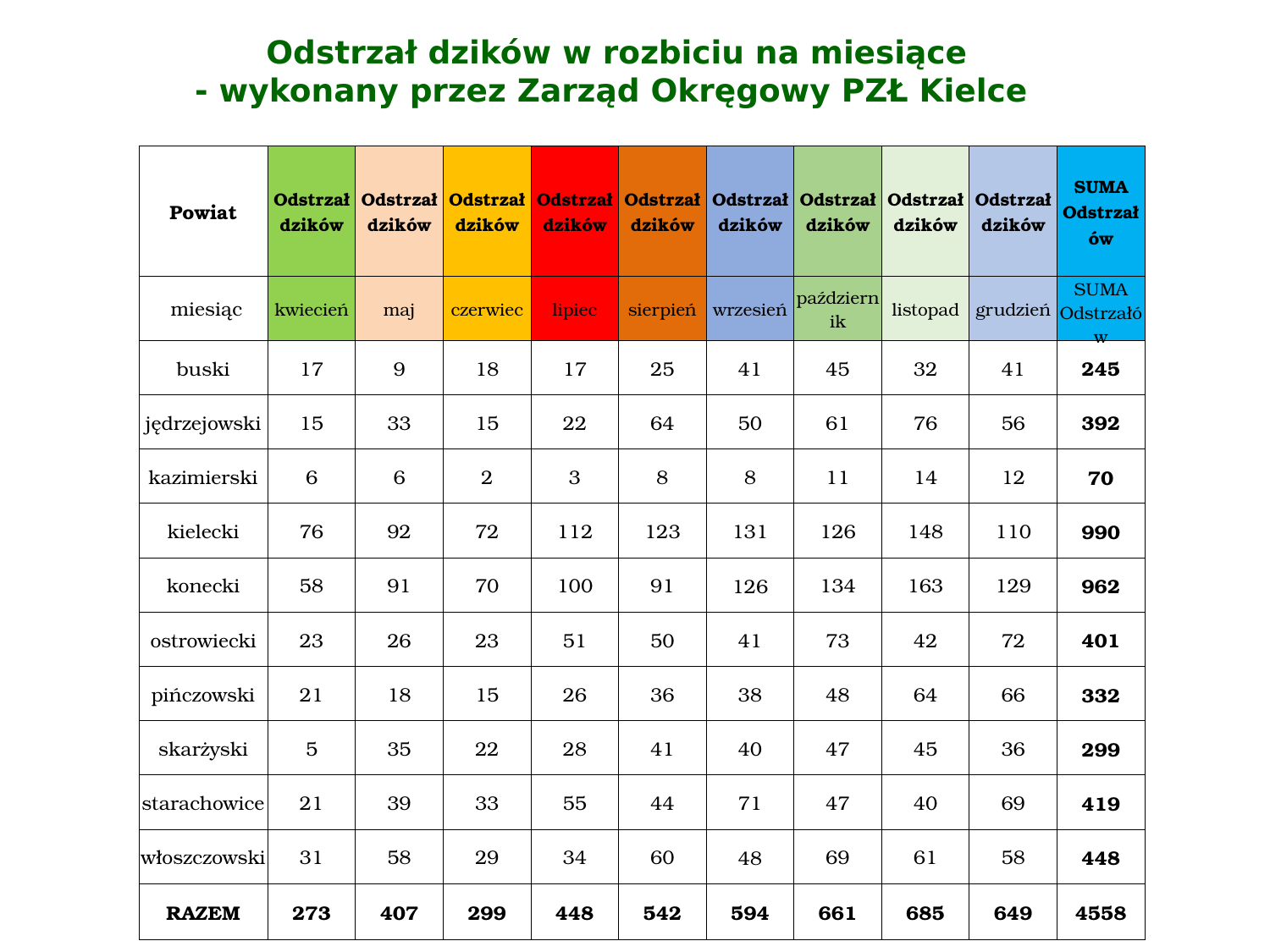

Odstrzał dzików w rozbiciu na miesiące
- wykonany przez Zarząd Okręgowy PZŁ Kielce
| Powiat | Odstrzał dzików | Odstrzał dzików | Odstrzał dzików | Odstrzał dzików | Odstrzał dzików | Odstrzał dzików | Odstrzał dzików | Odstrzał dzików | Odstrzał dzików | SUMA Odstrzałów |
| --- | --- | --- | --- | --- | --- | --- | --- | --- | --- | --- |
| miesiąc | kwiecień | maj | czerwiec | lipiec | sierpień | wrzesień | październik | listopad | grudzień | SUMA Odstrzałów |
| buski | 17 | 9 | 18 | 17 | 25 | 41 | 45 | 32 | 41 | 245 |
| jędrzejowski | 15 | 33 | 15 | 22 | 64 | 50 | 61 | 76 | 56 | 392 |
| kazimierski | 6 | 6 | 2 | 3 | 8 | 8 | 11 | 14 | 12 | 70 |
| kielecki | 76 | 92 | 72 | 112 | 123 | 131 | 126 | 148 | 110 | 990 |
| konecki | 58 | 91 | 70 | 100 | 91 | 126 | 134 | 163 | 129 | 962 |
| ostrowiecki | 23 | 26 | 23 | 51 | 50 | 41 | 73 | 42 | 72 | 401 |
| pińczowski | 21 | 18 | 15 | 26 | 36 | 38 | 48 | 64 | 66 | 332 |
| skarżyski | 5 | 35 | 22 | 28 | 41 | 40 | 47 | 45 | 36 | 299 |
| starachowice | 21 | 39 | 33 | 55 | 44 | 71 | 47 | 40 | 69 | 419 |
| włoszczowski | 31 | 58 | 29 | 34 | 60 | 48 | 69 | 61 | 58 | 448 |
| RAZEM | 273 | 407 | 299 | 448 | 542 | 594 | 661 | 685 | 649 | 4558 |